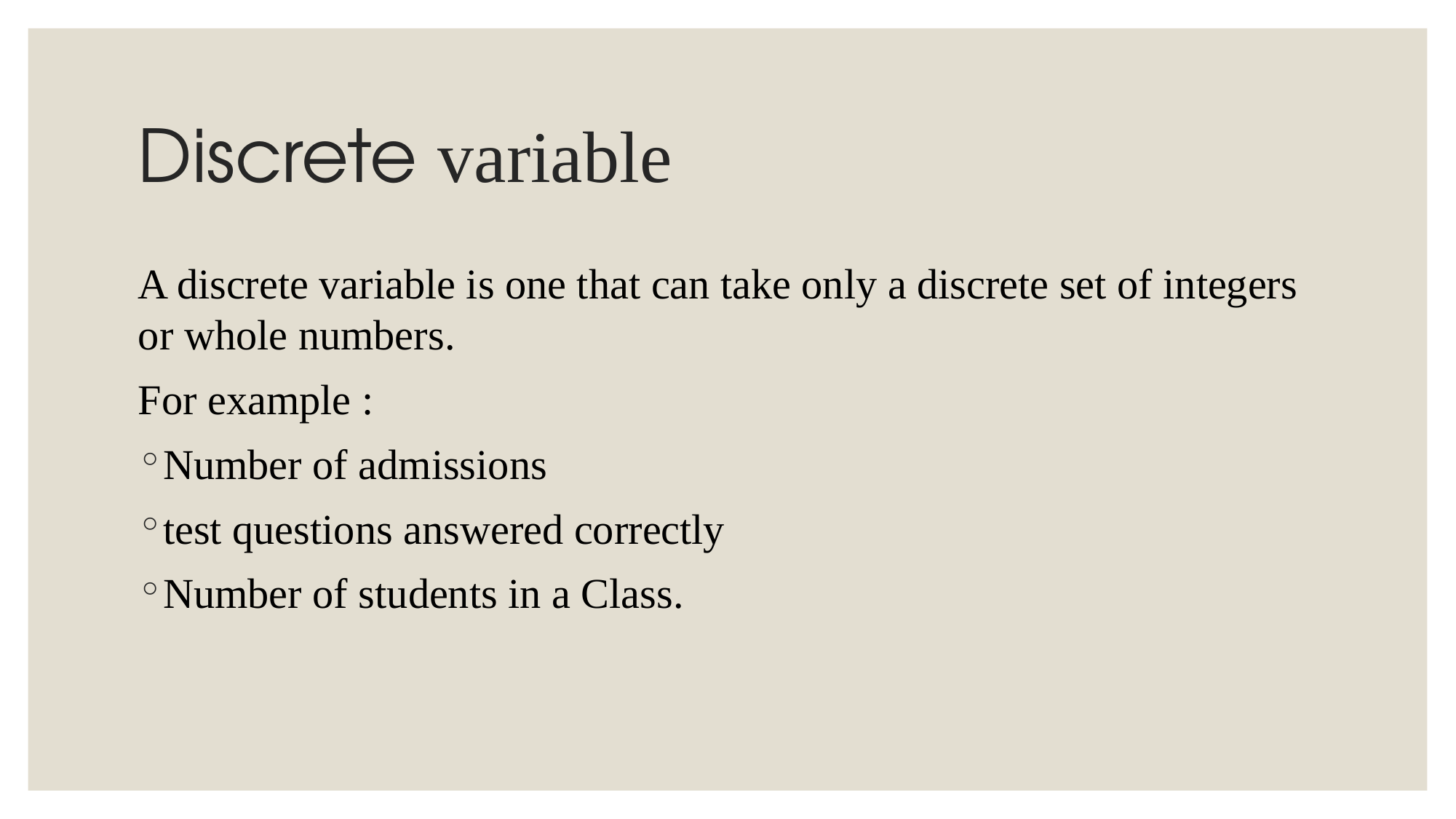

# Discrete variable
A discrete variable is one that can take only a discrete set of integers or whole numbers.
For example :
Number of admissions
test questions answered correctly
Number of students in a Class.